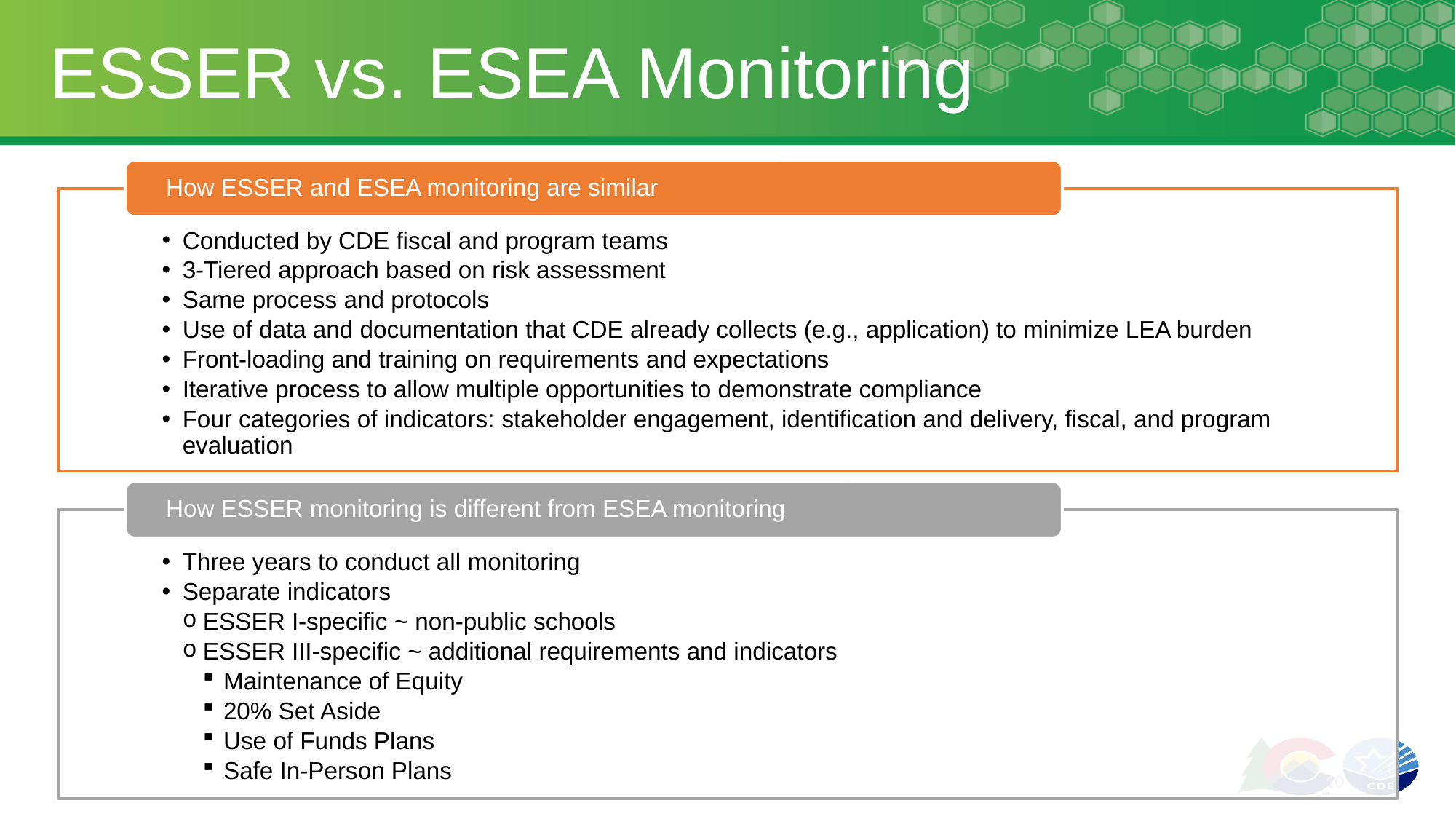

# ESSER vs. ESEA Monitoring
Conducted by CDE fiscal and program teams
3-Tiered approach based on risk assessment
Same process and protocols
Use of data and documentation that CDE already collects (e.g., application) to minimize LEA burden
Front-loading and training on requirements and expectations
Iterative process to allow multiple opportunities to demonstrate compliance
Four categories of indicators: stakeholder engagement, identification and delivery, fiscal, and program evaluation
How ESSER and ESEA monitoring are similar
Three years to conduct all monitoring
Separate indicators
ESSER I-specific ~ non-public schools
ESSER III-specific ~ additional requirements and indicators
Maintenance of Equity
20% Set Aside
Use of Funds Plans
Safe In-Person Plans
How ESSER monitoring is different from ESEA monitoring
10